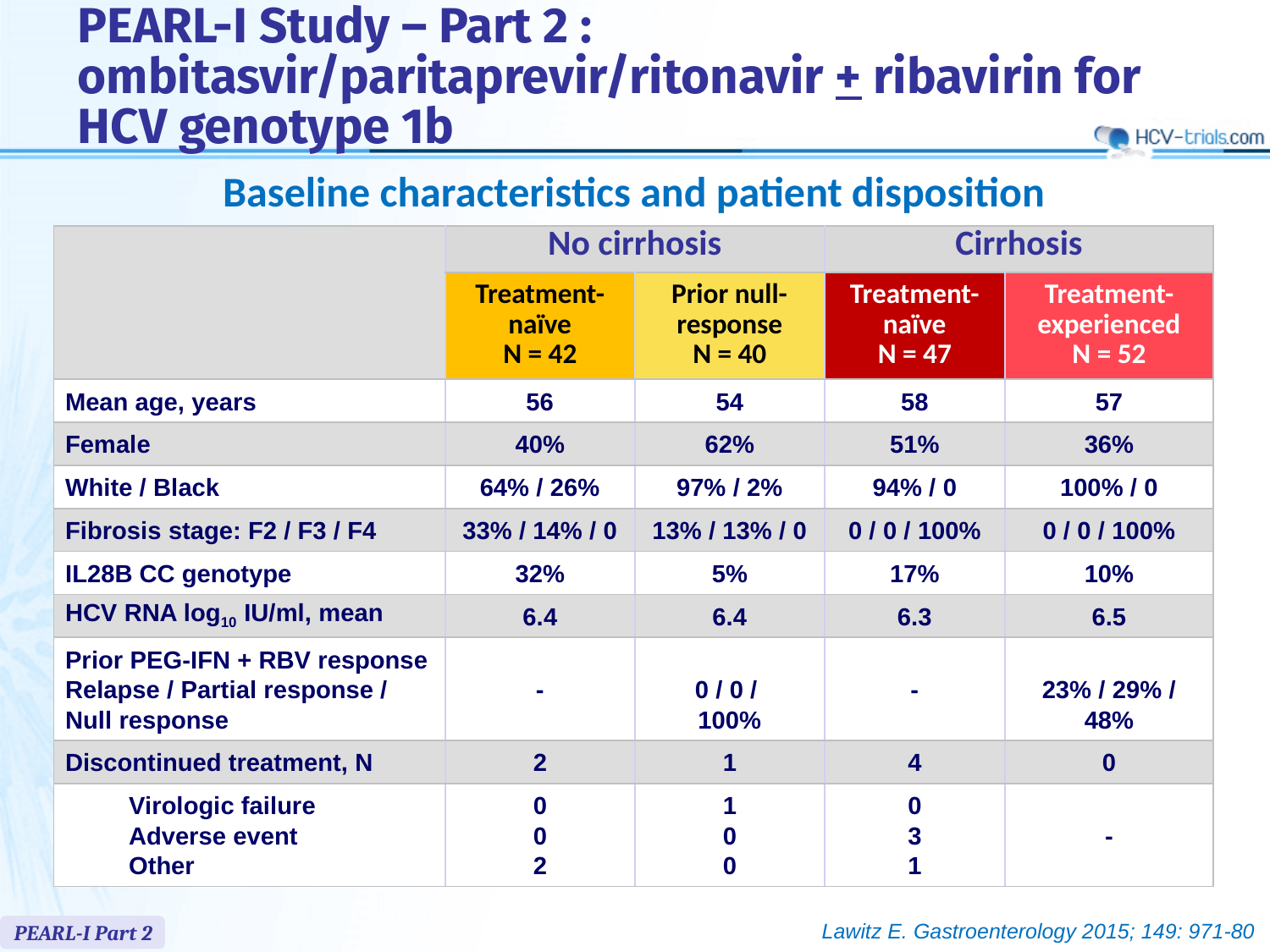

# PEARL-I Study – Part 2 : ombitasvir/paritaprevir/ritonavir + ribavirin for HCV genotype 1b
Baseline characteristics and patient disposition
|  | No cirrhosis |  | Cirrhosis |  |
| --- | --- | --- | --- | --- |
|  | Treatment-naïve N = 42 | Prior null-response N = 40 | Treatment-naïve N = 47 | Treatment-experienced N = 52 |
| Mean age, years | 56 | 54 | 58 | 57 |
| Female | 40% | 62% | 51% | 36% |
| White / Black | 64% / 26% | 97% / 2% | 94% / 0 | 100% / 0 |
| Fibrosis stage: F2 / F3 / F4 | 33% / 14% / 0 | 13% / 13% / 0 | 0 / 0 / 100% | 0 / 0 / 100% |
| IL28B CC genotype | 32% | 5% | 17% | 10% |
| HCV RNA log10 IU/ml, mean | 6.4 | 6.4 | 6.3 | 6.5 |
| Prior PEG-IFN + RBV response Relapse / Partial response / Null response | - | 0 / 0 / 100% | - | 23% / 29% / 48% |
| Discontinued treatment, N | 2 | 1 | 4 | 0 |
| Virologic failure Adverse event Other | 0 0 2 | 1 0 0 | 0 3 1 | - |
Lawitz E. Gastroenterology 2015; 149: 971-80
PEARL-I Part 2